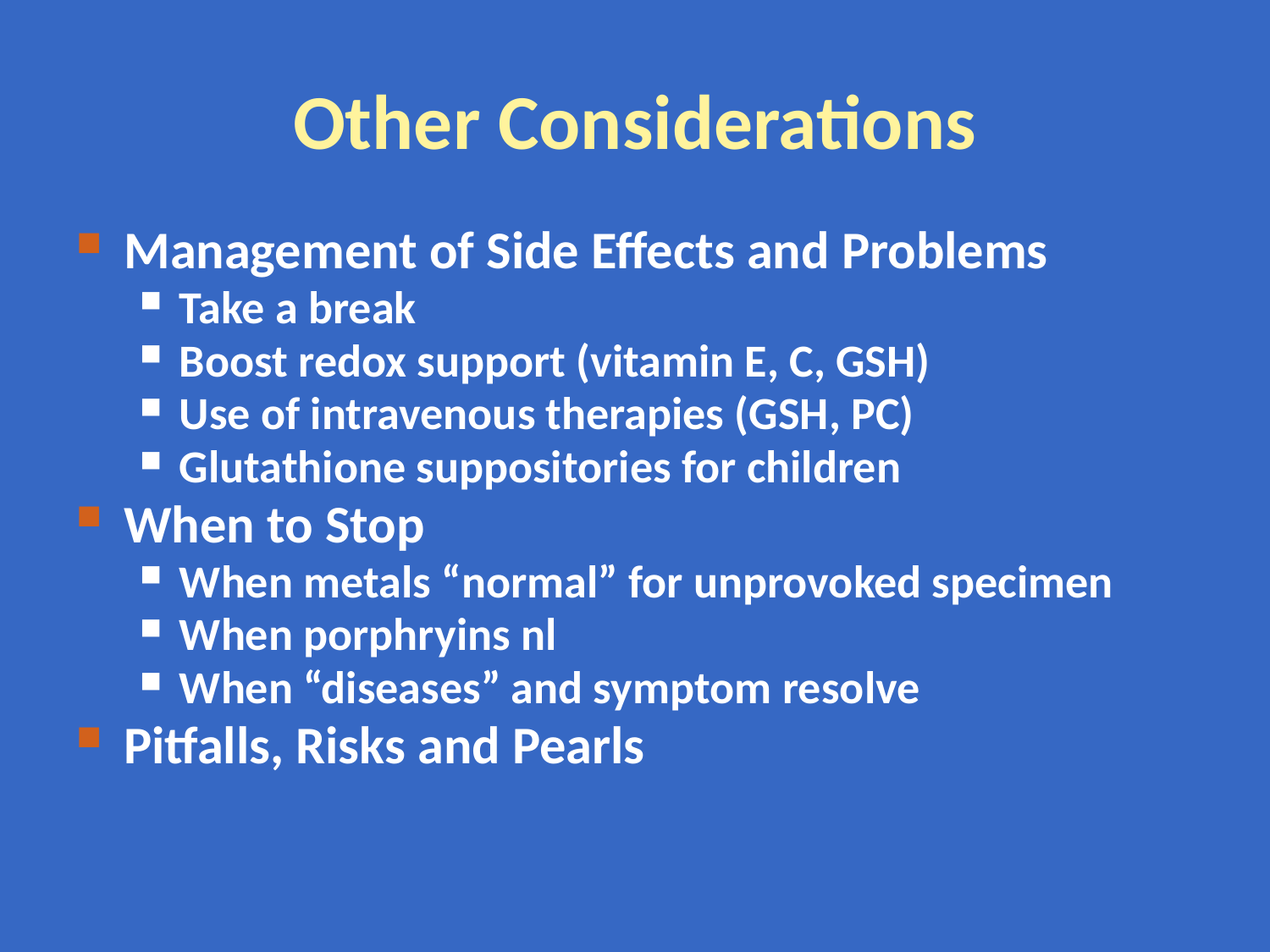

# Other Considerations
Management of Side Effects and Problems
Take a break
Boost redox support (vitamin E, C, GSH)
Use of intravenous therapies (GSH, PC)
Glutathione suppositories for children
When to Stop
When metals “normal” for unprovoked specimen
When porphryins nl
When “diseases” and symptom resolve
Pitfalls, Risks and Pearls